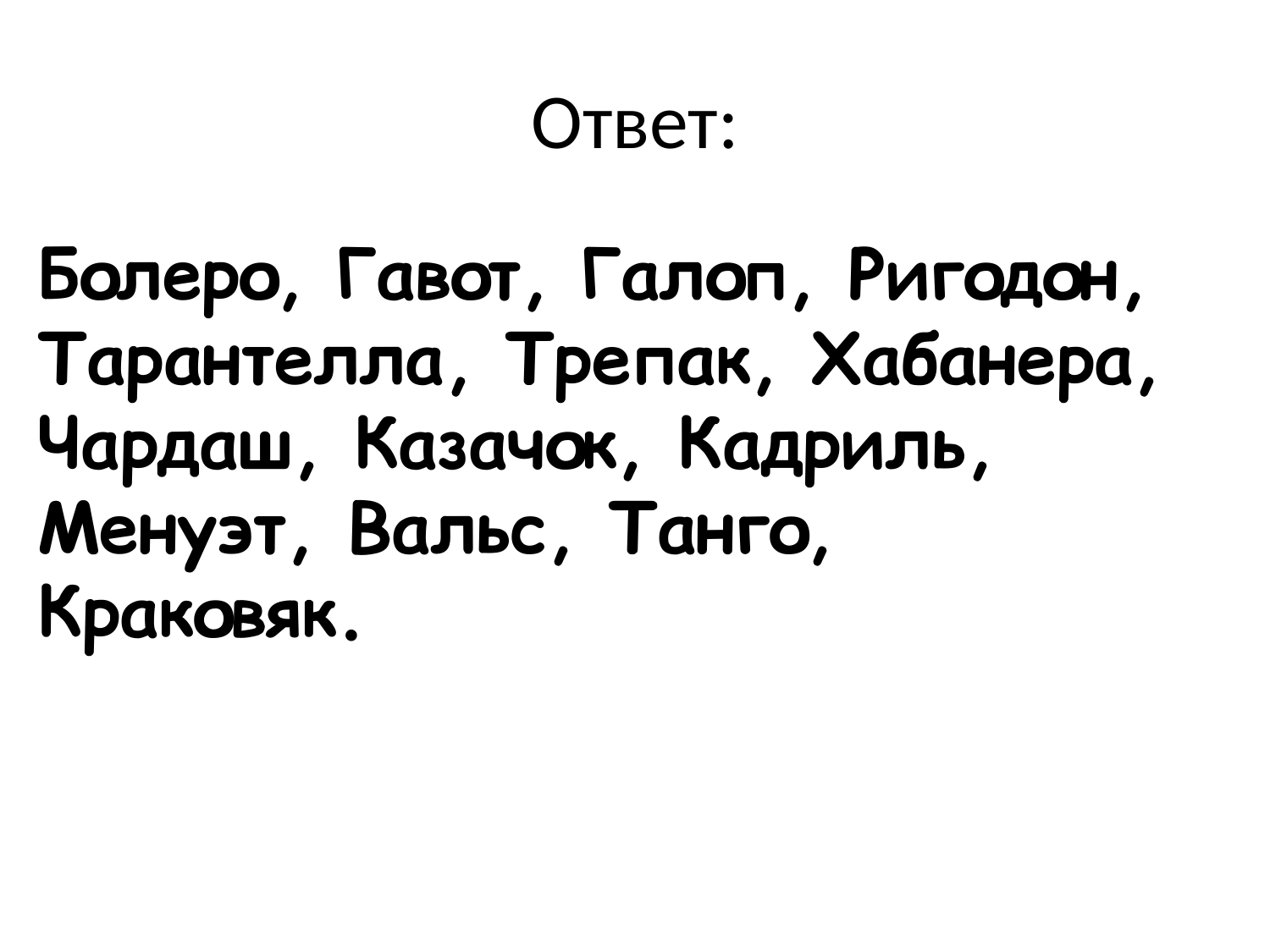

# Ответ:
Болеро, Гавот, Галоп, Ригодон, Тарантелла, Трепак, Хабанера, Чардаш, Казачок, Кадриль, Менуэт, Вальс, Танго, Краковяк.